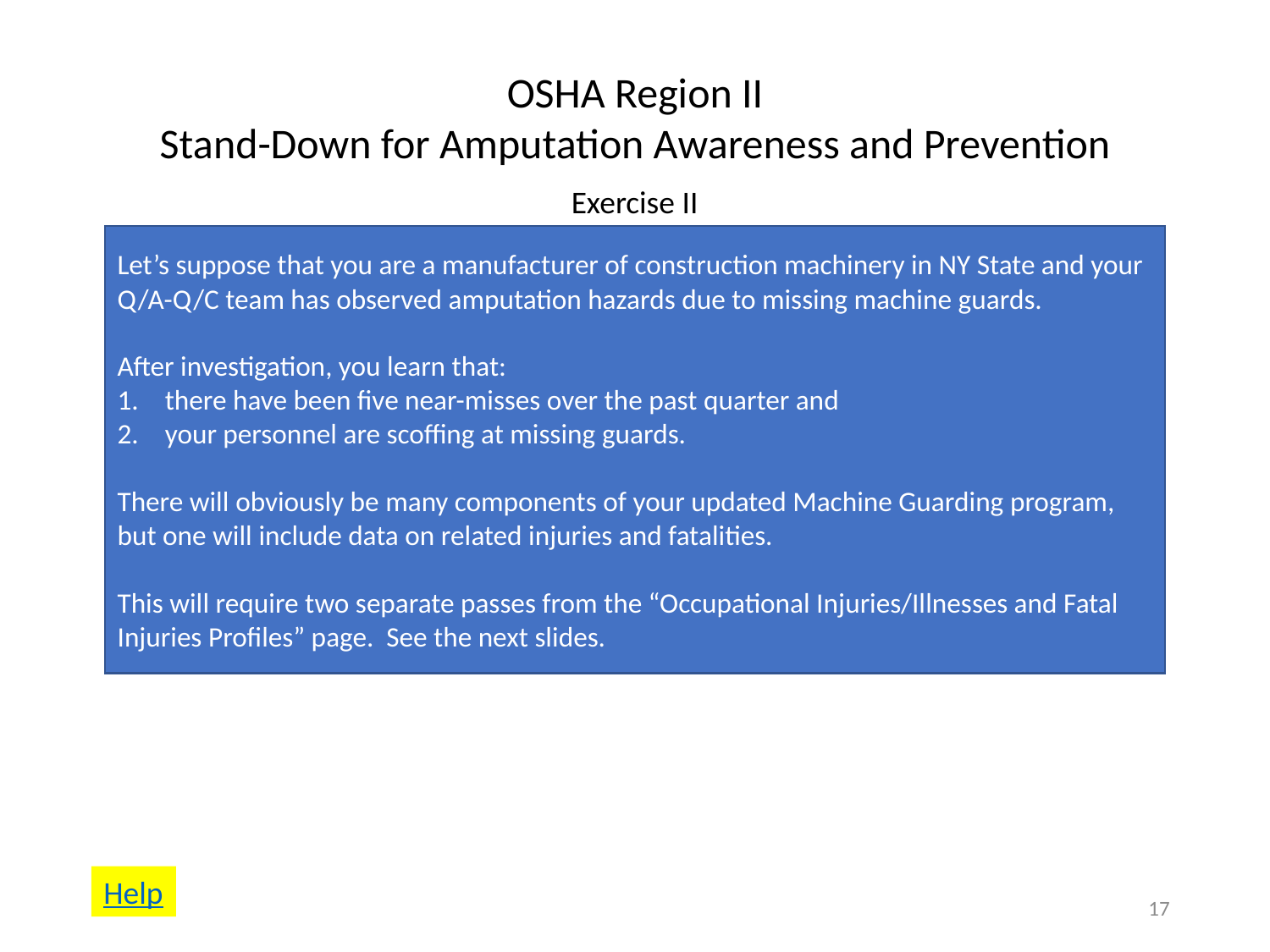

OSHA Region II
Stand-Down for Amputation Awareness and Prevention
Exercise II
Let’s suppose that you are a manufacturer of construction machinery in NY State and your Q/A-Q/C team has observed amputation hazards due to missing machine guards.

After investigation, you learn that:
there have been five near-misses over the past quarter and
your personnel are scoffing at missing guards.

There will obviously be many components of your updated Machine Guarding program, but one will include data on related injuries and fatalities.

This will require two separate passes from the “Occupational Injuries/Illnesses and Fatal Injuries Profiles” page.  See the next slides.
Help
17